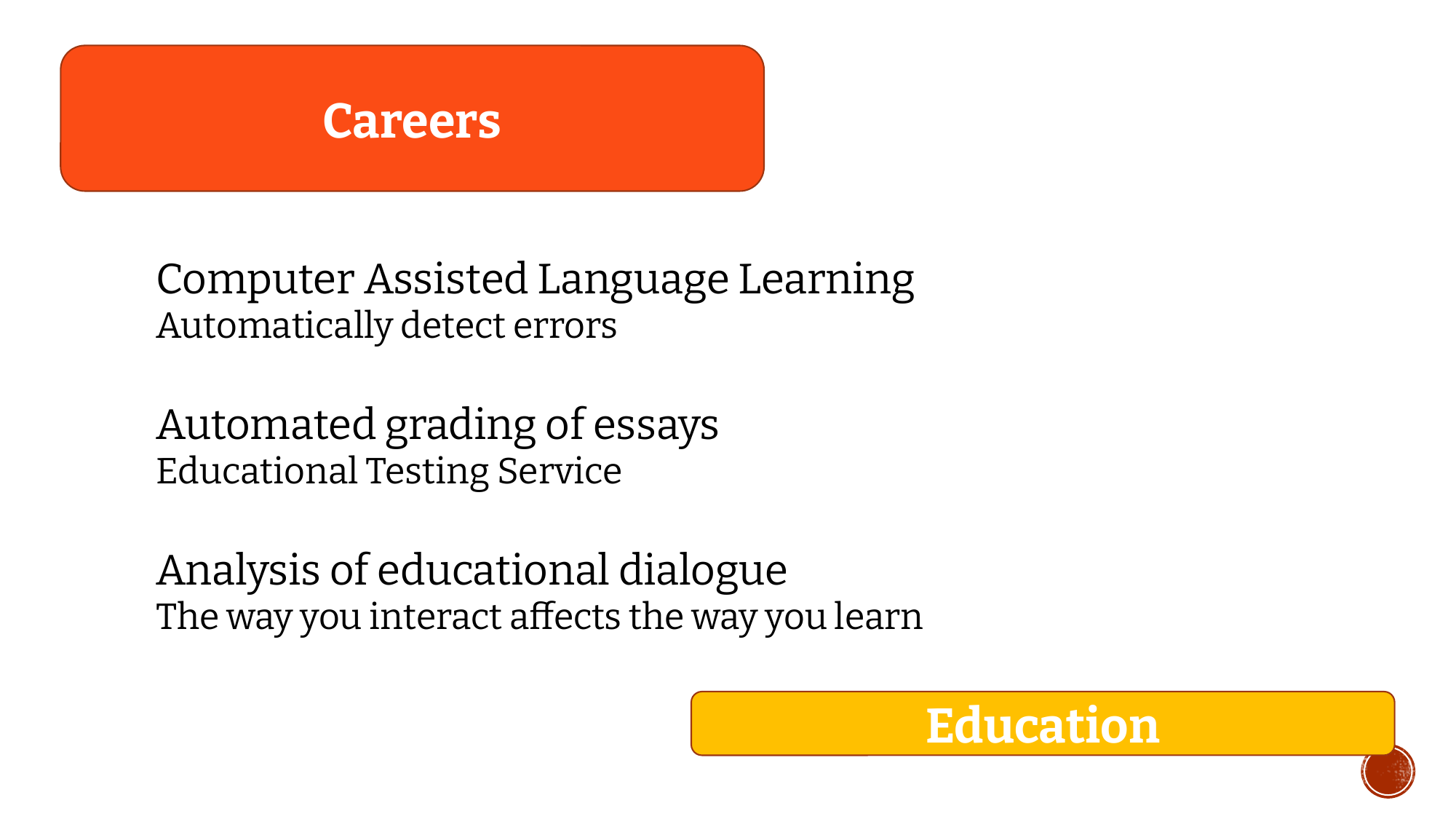

Careers
Computer Assisted Language Learning
Automatically detect errors

Automated grading of essays
Educational Testing Service

Analysis of educational dialogue
The way you interact affects the way you learn

Education